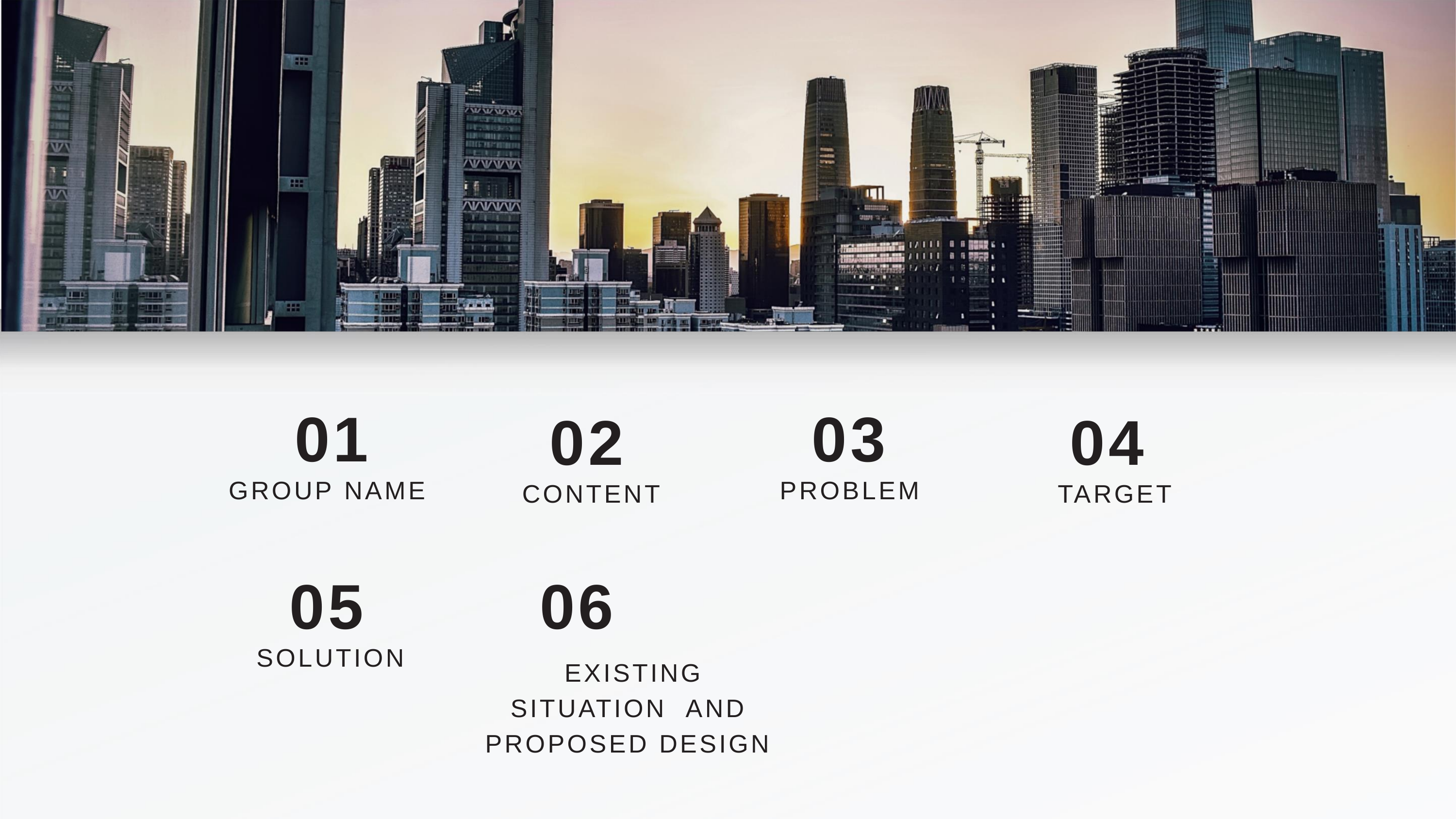

01
03
02
04
GROUP NAME
PROBLEM
CONTENT
TARGET
05 06
SOLUTION
EXISTING
SITUATION AND
PROPOSED DESIGN